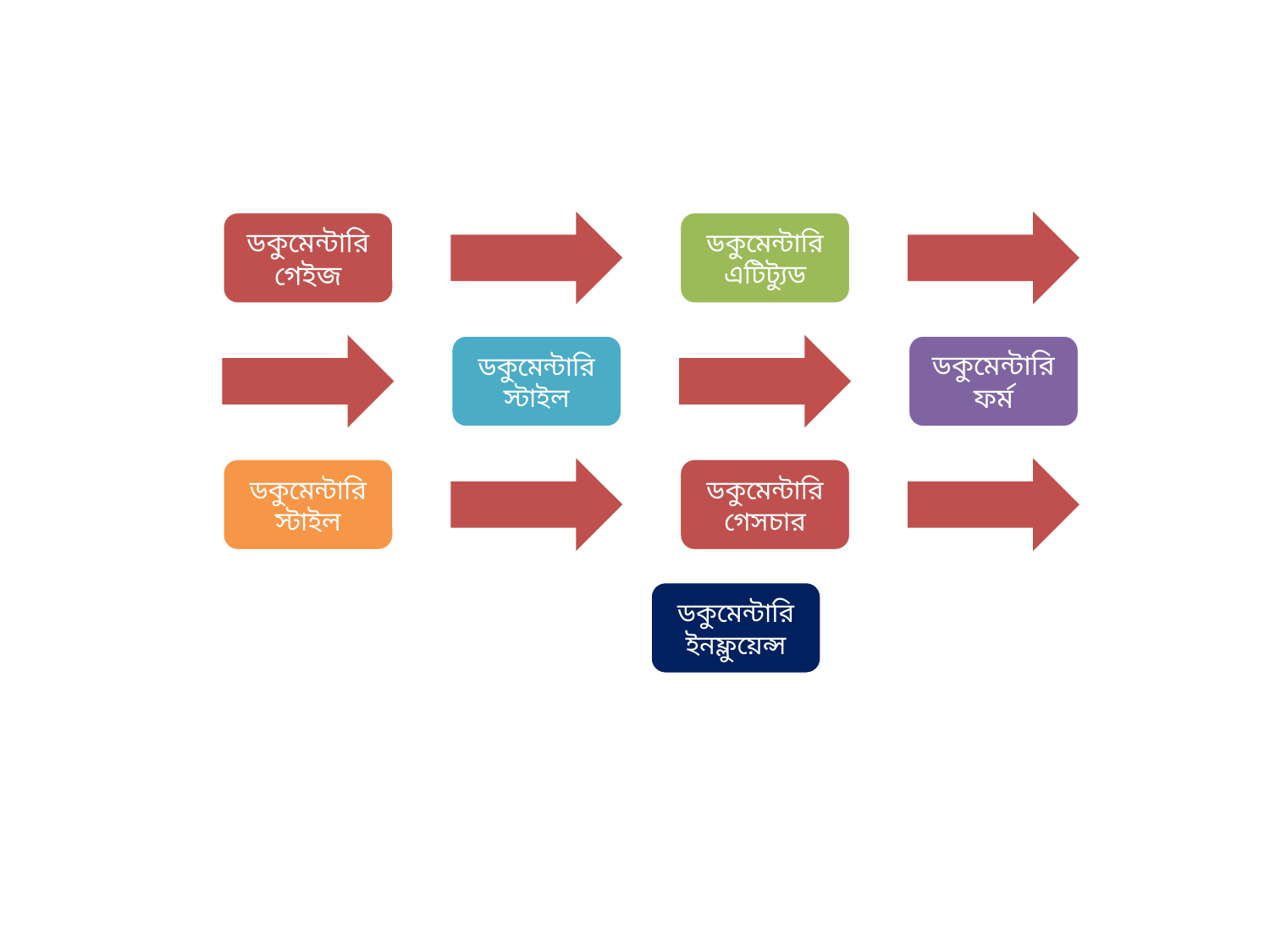

ডকুমেন্টারি গেইজ
ডকুমেন্টারি এটিট্যুড
ডকুমেন্টারি ফর্ম
ডকুমেন্টারি স্টাইল
ডকুমেন্টারি গেসচার
ডকুমেন্টারি ইনফ্লুয়েন্স
ডকুমেন্টারি স্টাইল